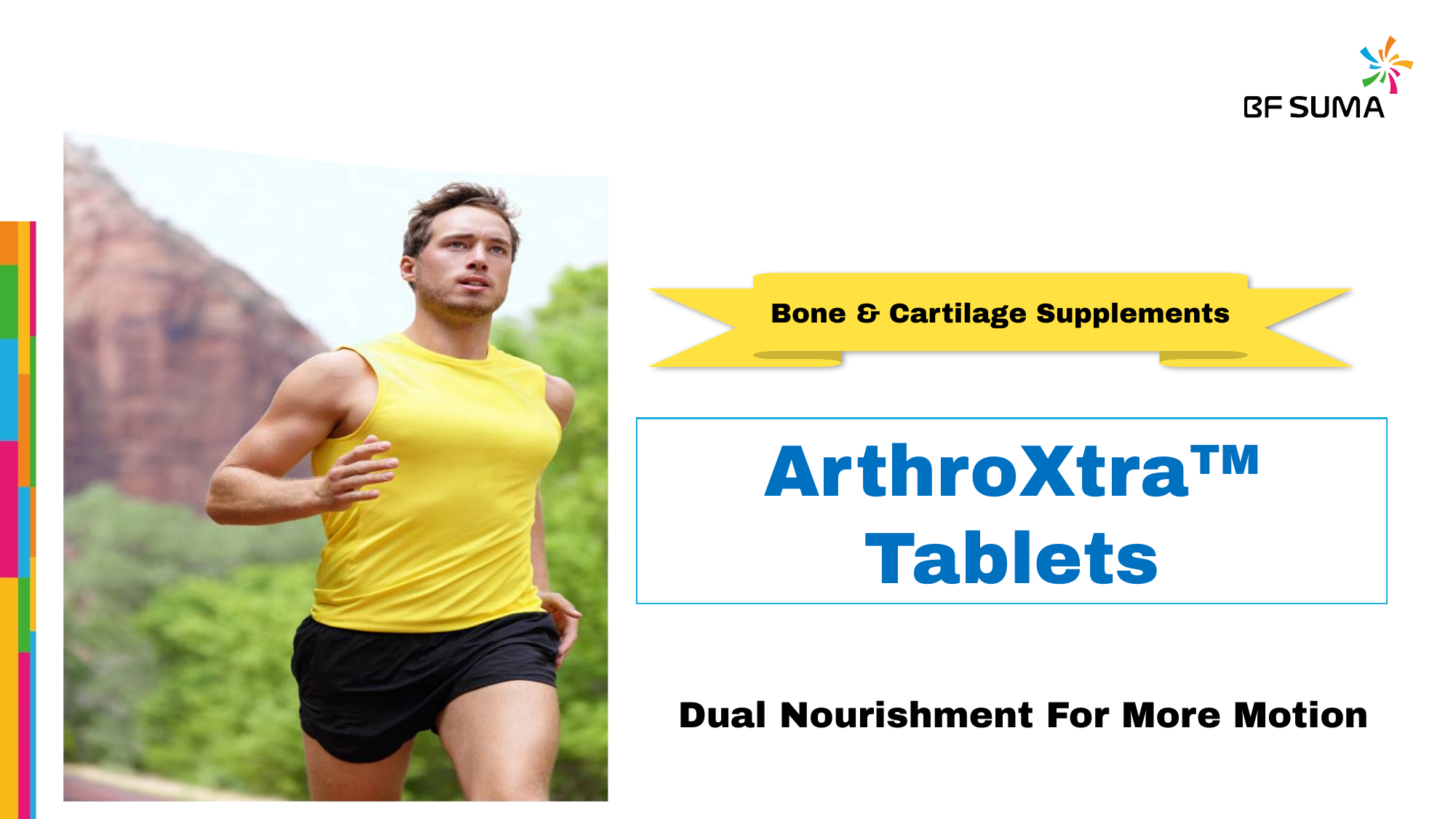

Bone & Cartilage Supplements
ArthroXtraTM Tablets
Dual Nourishment For More Motion